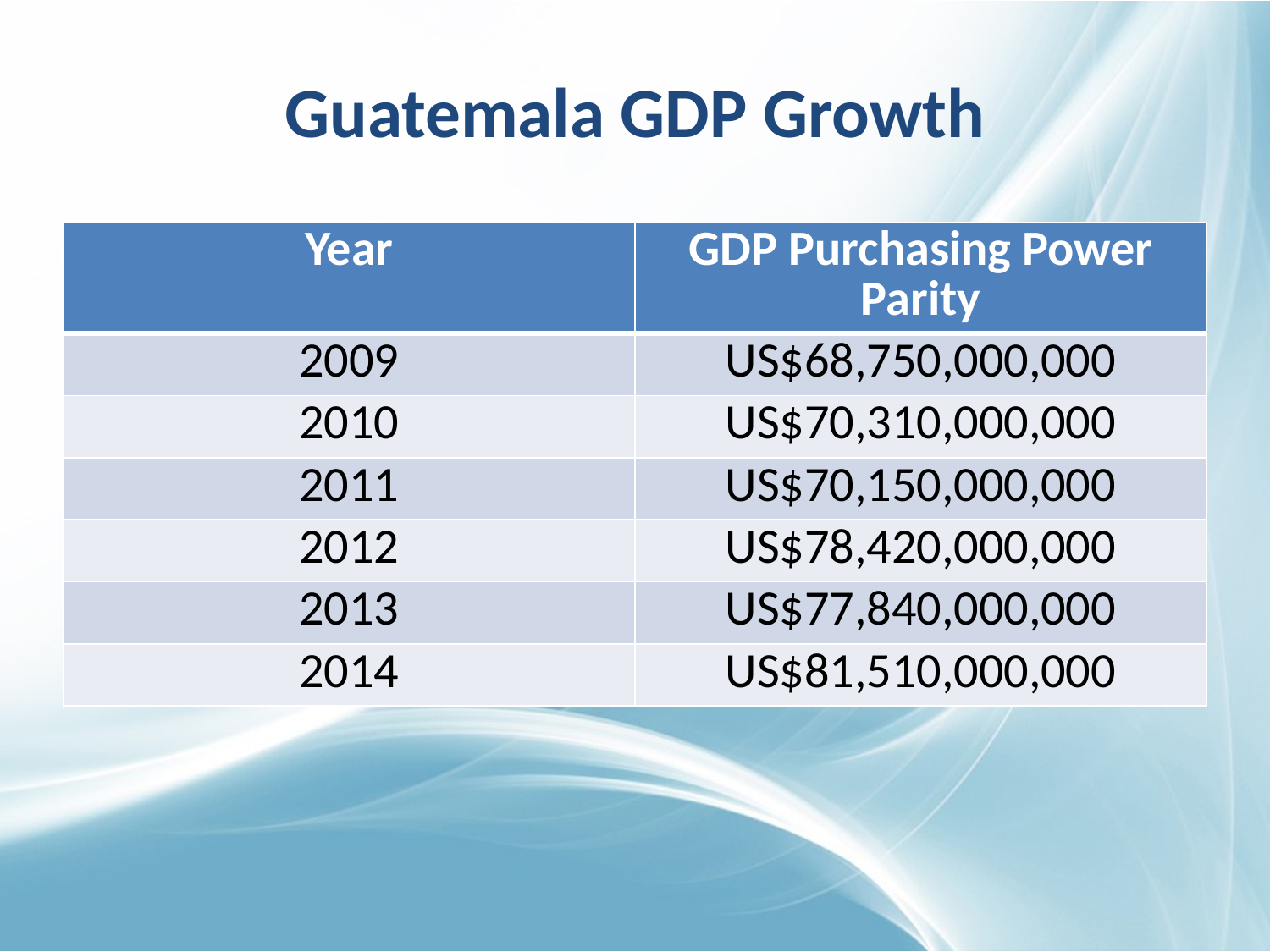

# Guatemala GDP Growth
| Year | GDP Purchasing Power Parity |
| --- | --- |
| 2009 | US$68,750,000,000 |
| 2010 | US$70,310,000,000 |
| 2011 | US$70,150,000,000 |
| 2012 | US$78,420,000,000 |
| 2013 | US$77,840,000,000 |
| 2014 | US$81,510,000,000 |